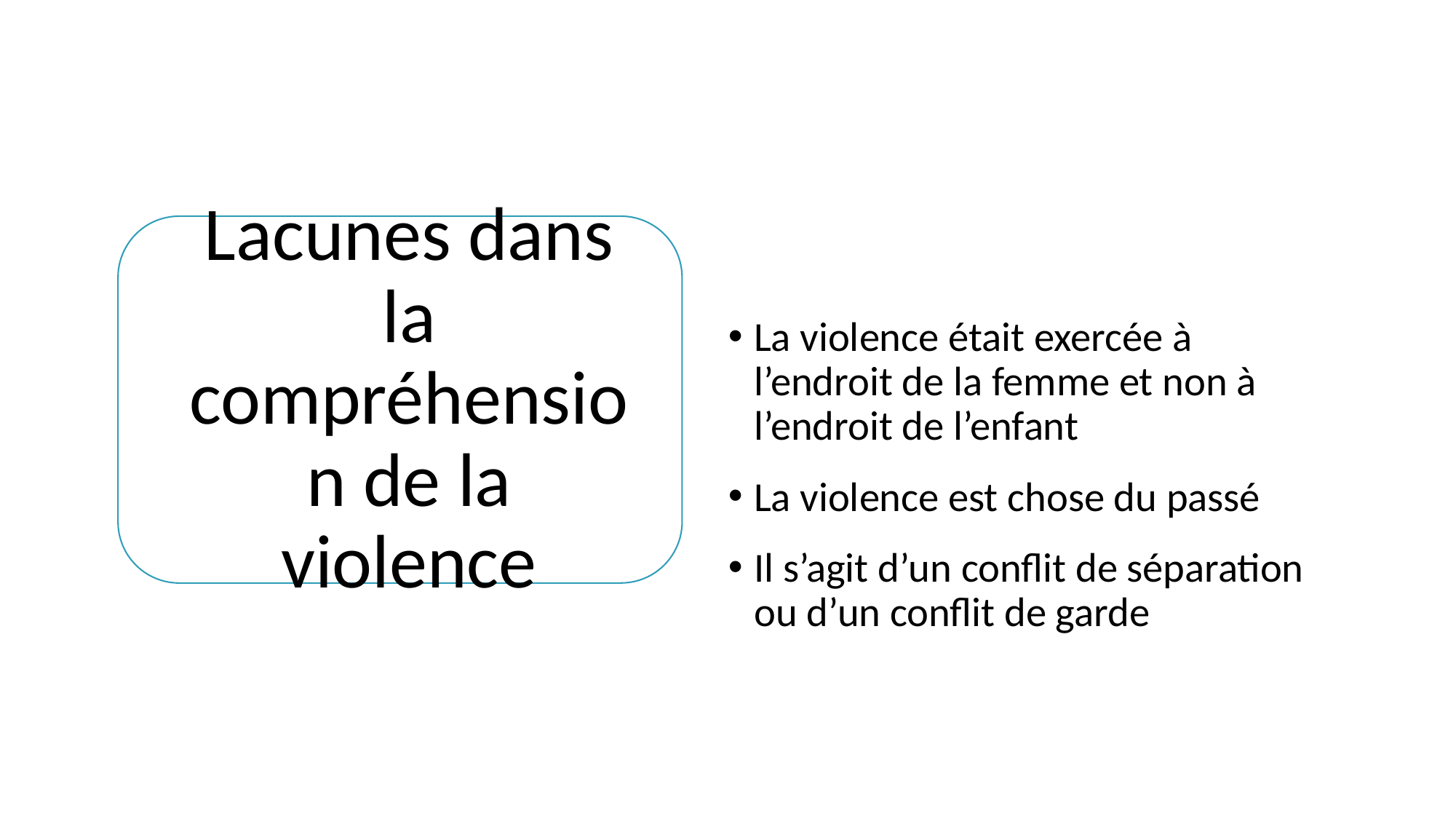

Lacunes dans la compréhension de la violence
La violence était exercée à l’endroit de la femme et non à l’endroit de l’enfant
La violence est chose du passé
Il s’agit d’un conflit de séparation ou d’un conflit de garde